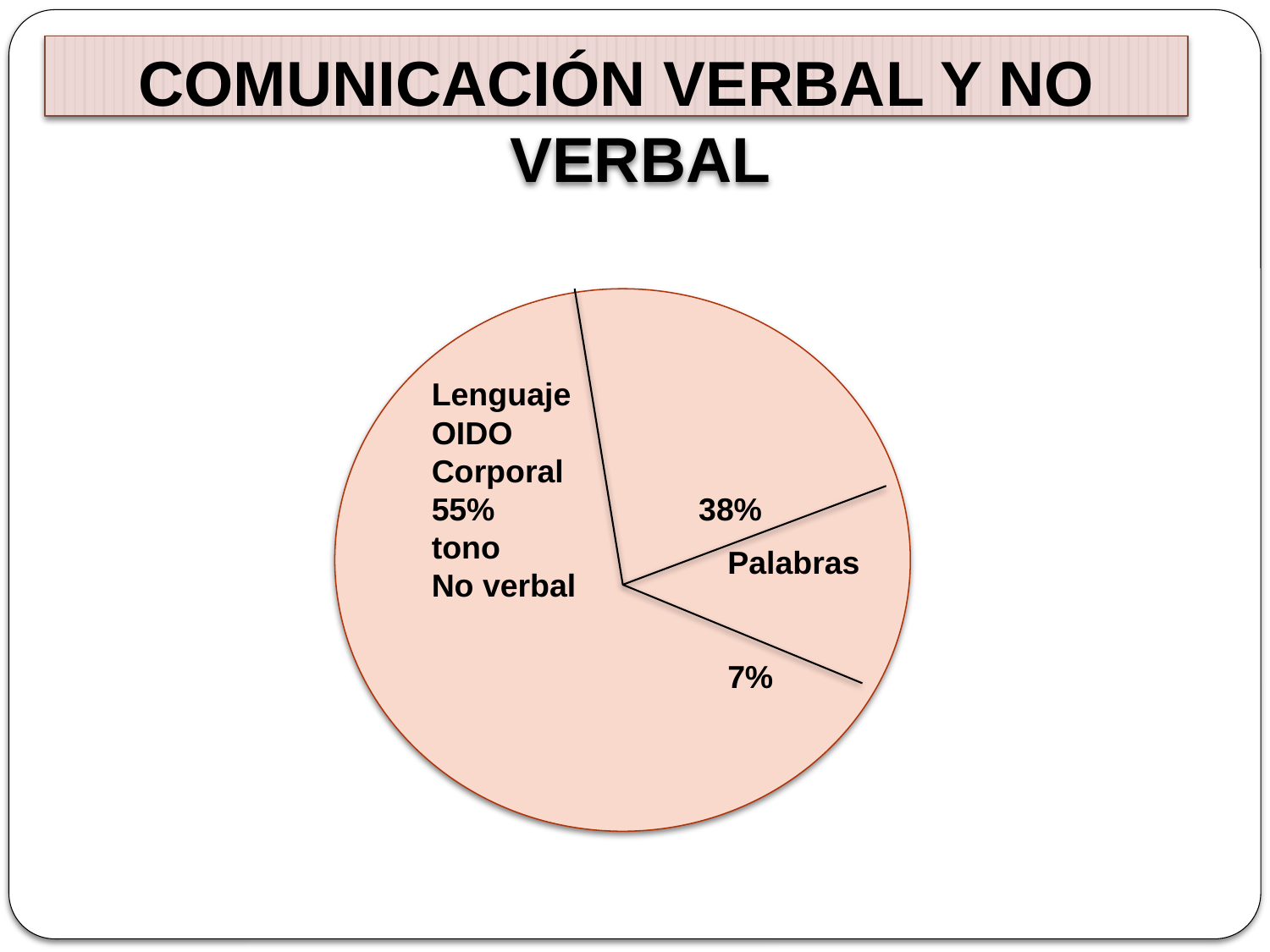

COMUNICACIÓN VERBAL Y NO VERBAL

Lenguaje                   OIDO
Corporal
55%                       38% tono
No verbal

Palabras                                    7%